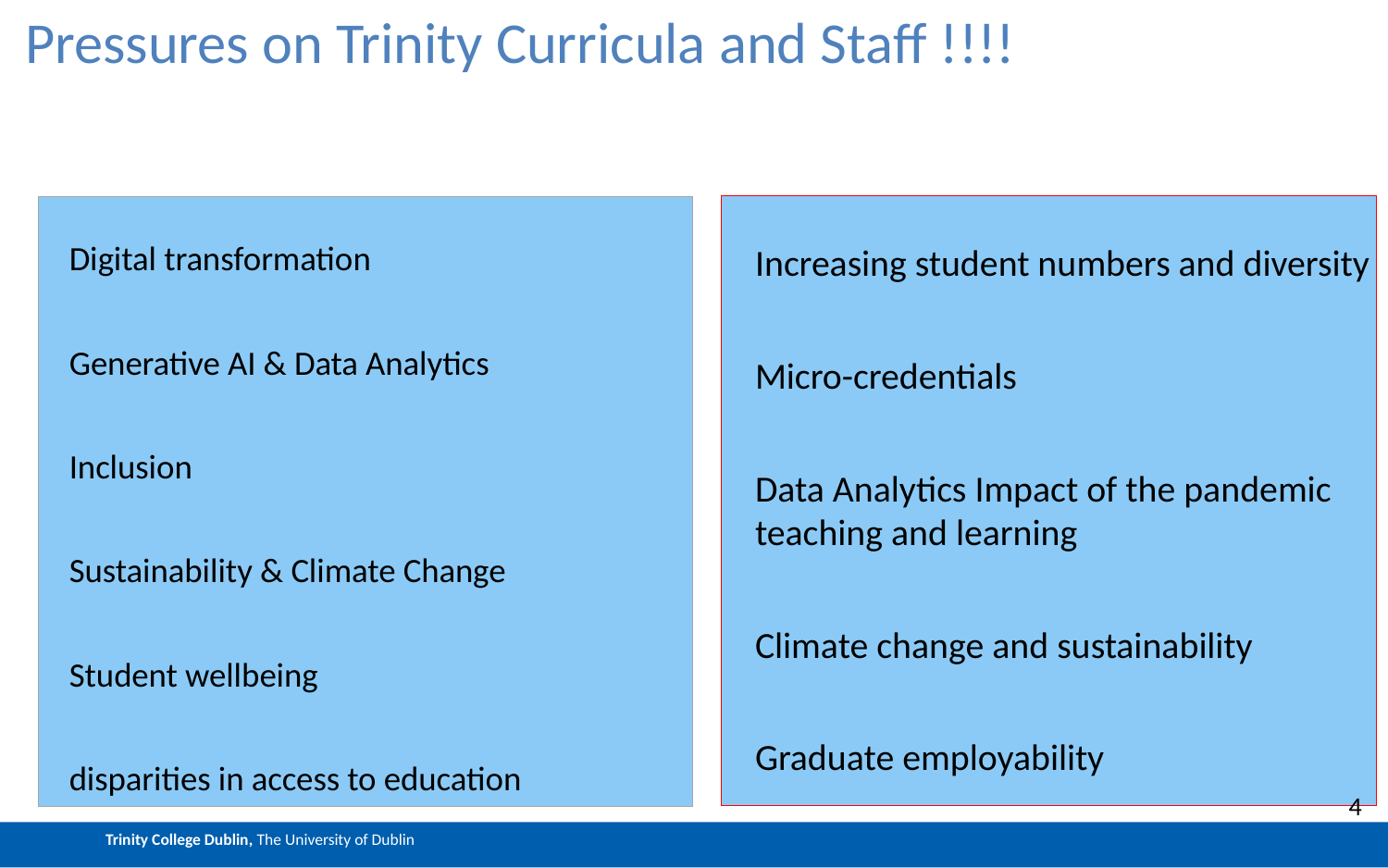

# Pressures on Trinity Curricula and Staff !!!!

Increasing student numbers and diversity

Micro-credentials

Data Analytics Impact of the pandemic teaching and learning

Climate change and sustainability

Graduate employability

Digital transformation

Generative AI & Data Analytics

Inclusion

Sustainability & Climate Change

Student wellbeing

disparities in access to education

4